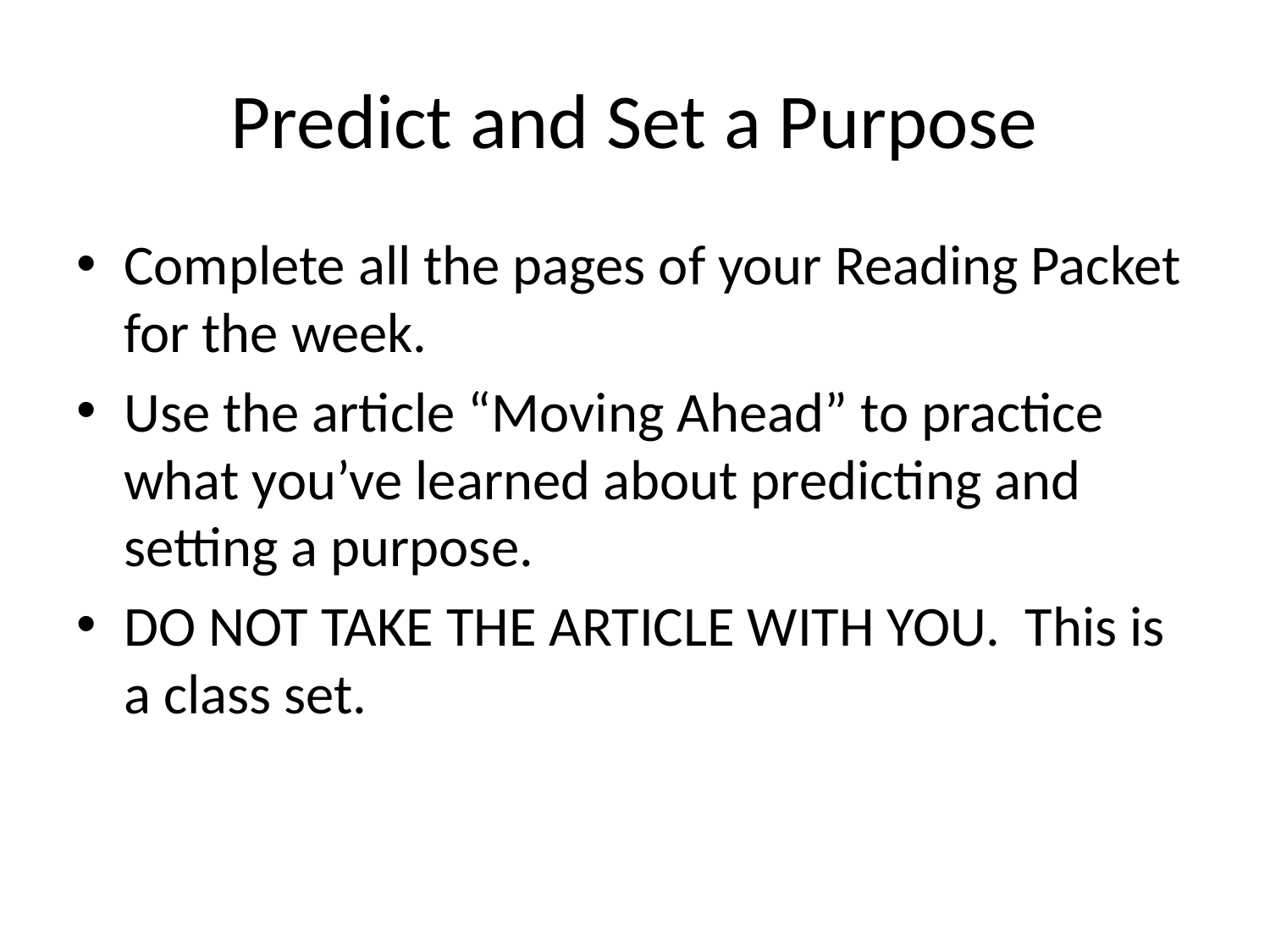

# Predict and Set a Purpose
Complete all the pages of your Reading Packet for the week.
Use the article “Moving Ahead” to practice what you’ve learned about predicting and setting a purpose.
DO NOT TAKE THE ARTICLE WITH YOU.  This is a class set.